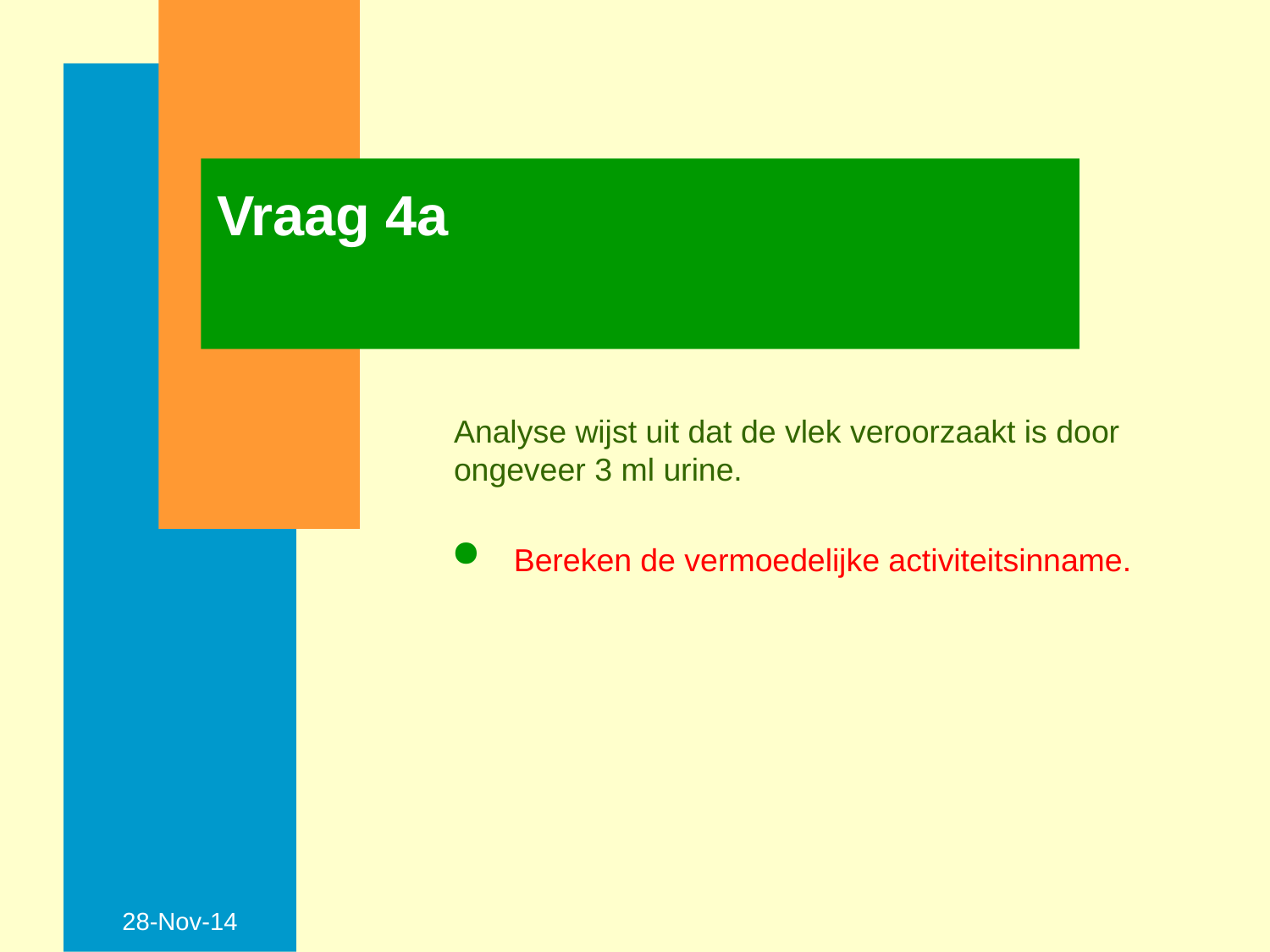

# Vraag 4a

Analyse wijst uit dat de vlek veroorzaakt is door ongeveer 3 ml urine.

Bereken de vermoedelijke activiteitsinname.
28-Nov-14